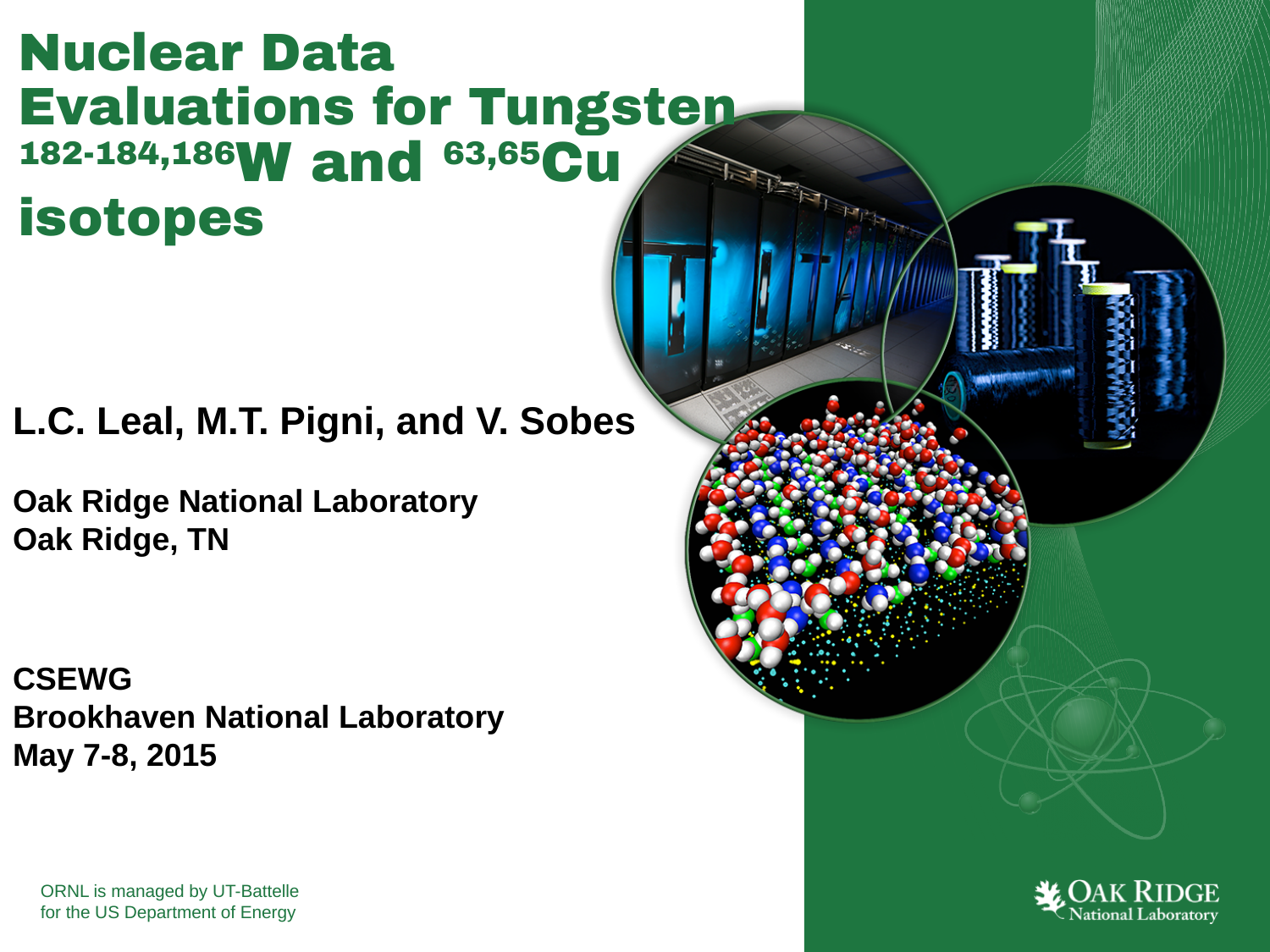

# Nuclear Data Evaluations for Tungsten 182-184,186W and 63,65Cu isotopes

L.C. Leal, M.T. Pigni, and V. Sobes

Oak Ridge National Laboratory
Oak Ridge, TN

CSEWG
Brookhaven National Laboratory
May 7-8, 2015